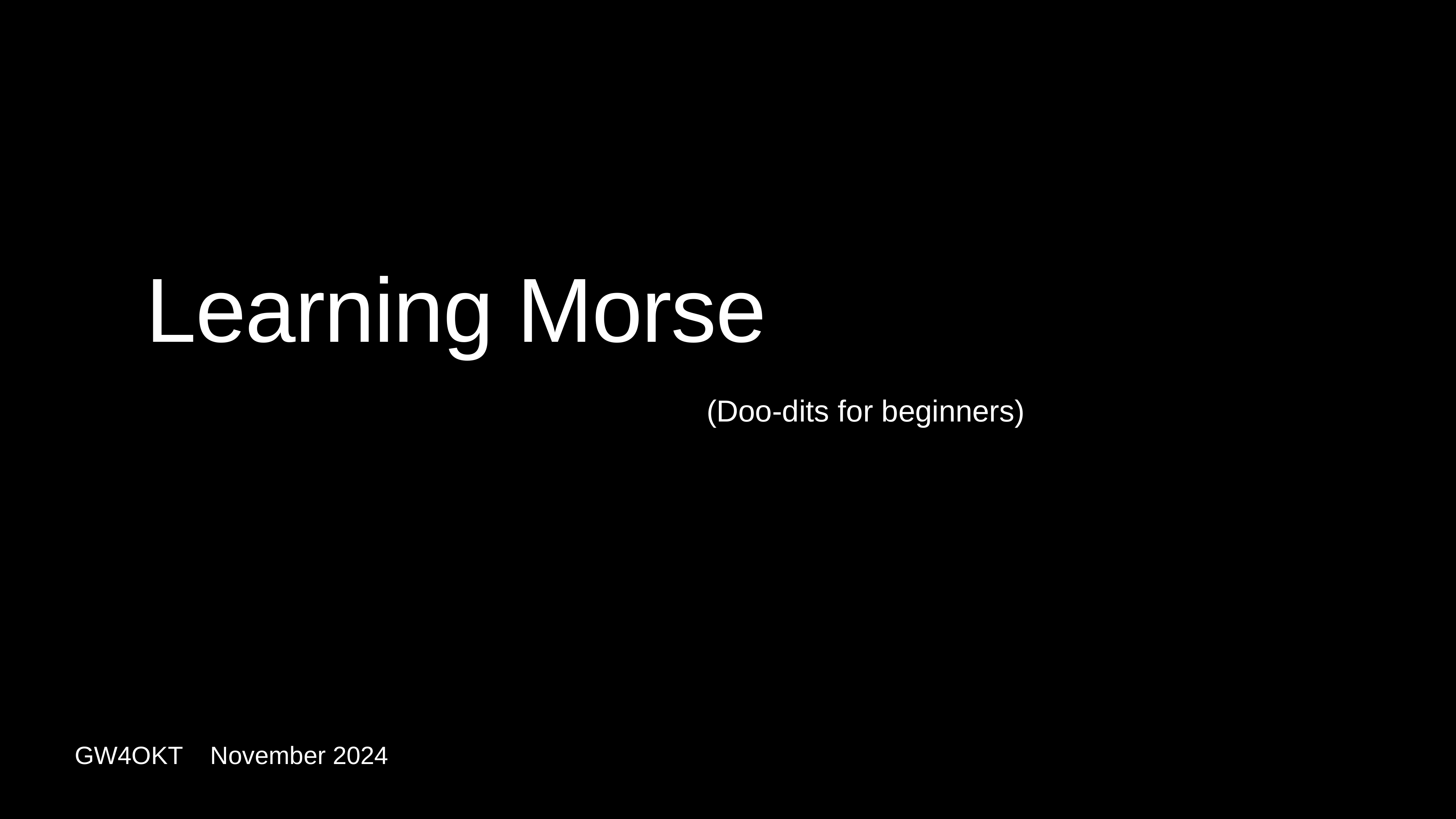

# Learning Morse
(Doo-dits for beginners)
GW4OKT    November 2024